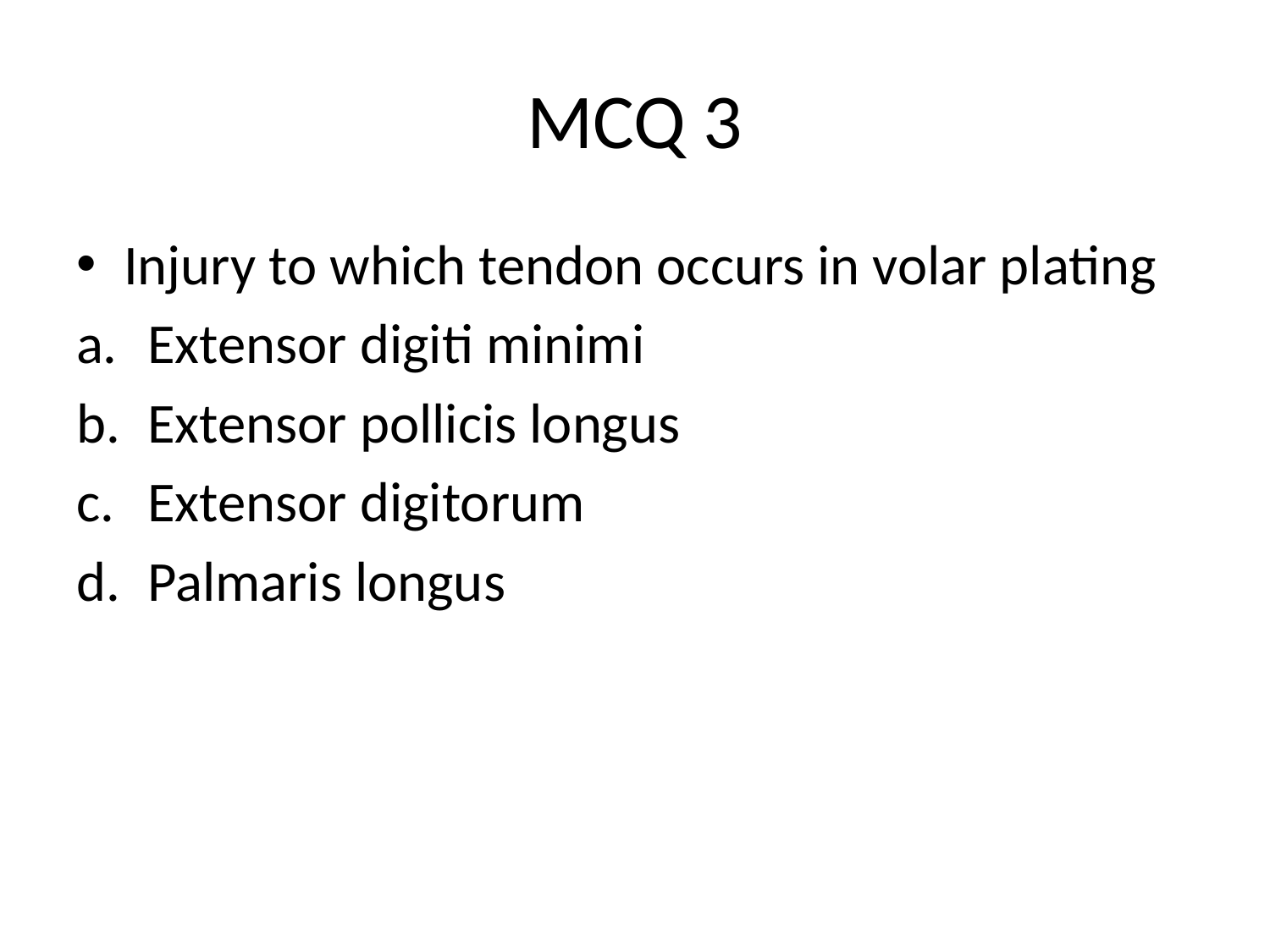

# MCQ 3
Injury to which tendon occurs in volar plating
Extensor digiti minimi
Extensor pollicis longus
Extensor digitorum
Palmaris longus